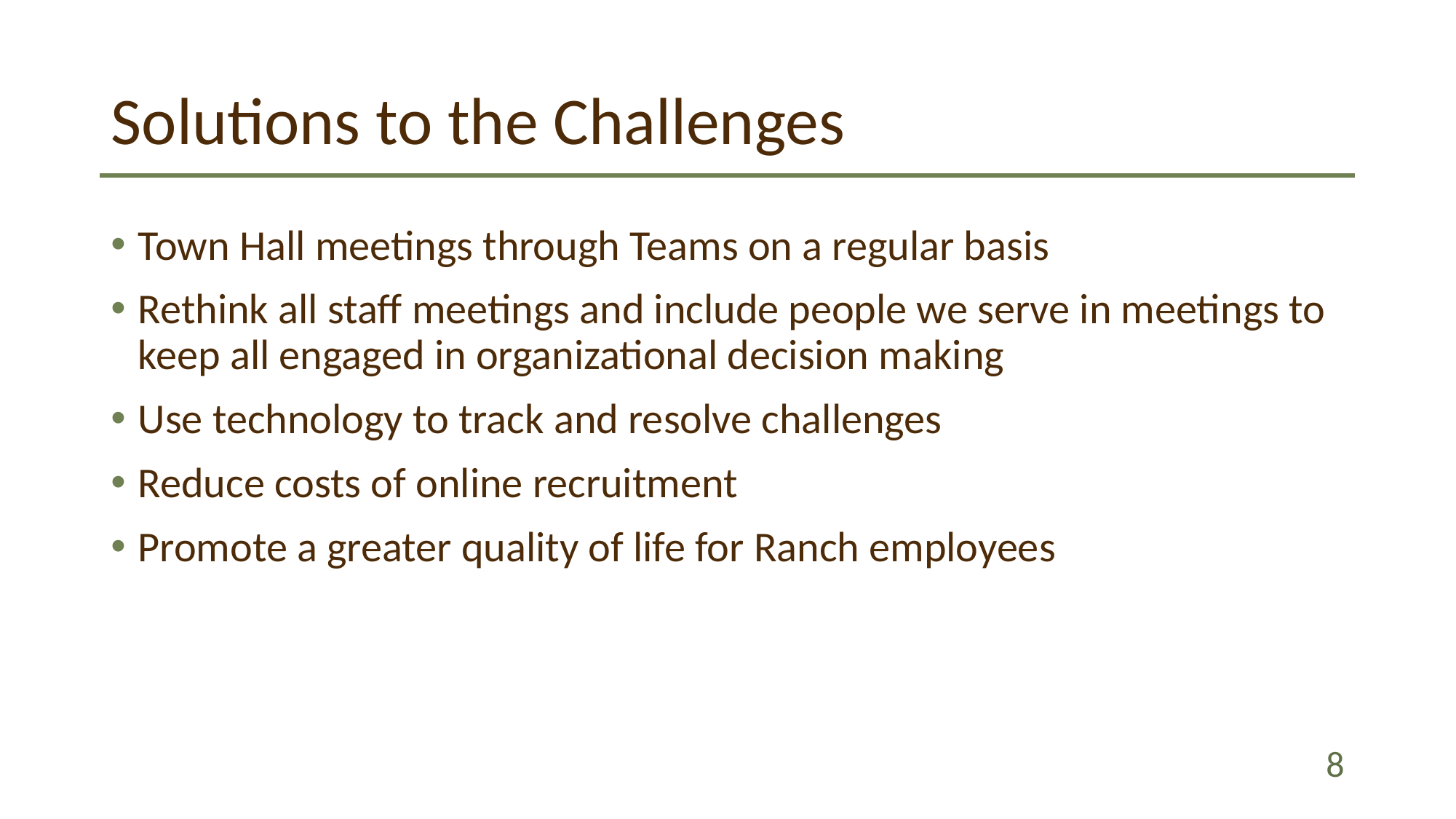

# Solutions to the Challenges
Town Hall meetings through Teams on a regular basis
Rethink all staff meetings and include people we serve in meetings to keep all engaged in organizational decision making
Use technology to track and resolve challenges
Reduce costs of online recruitment
Promote a greater quality of life for Ranch employees
8